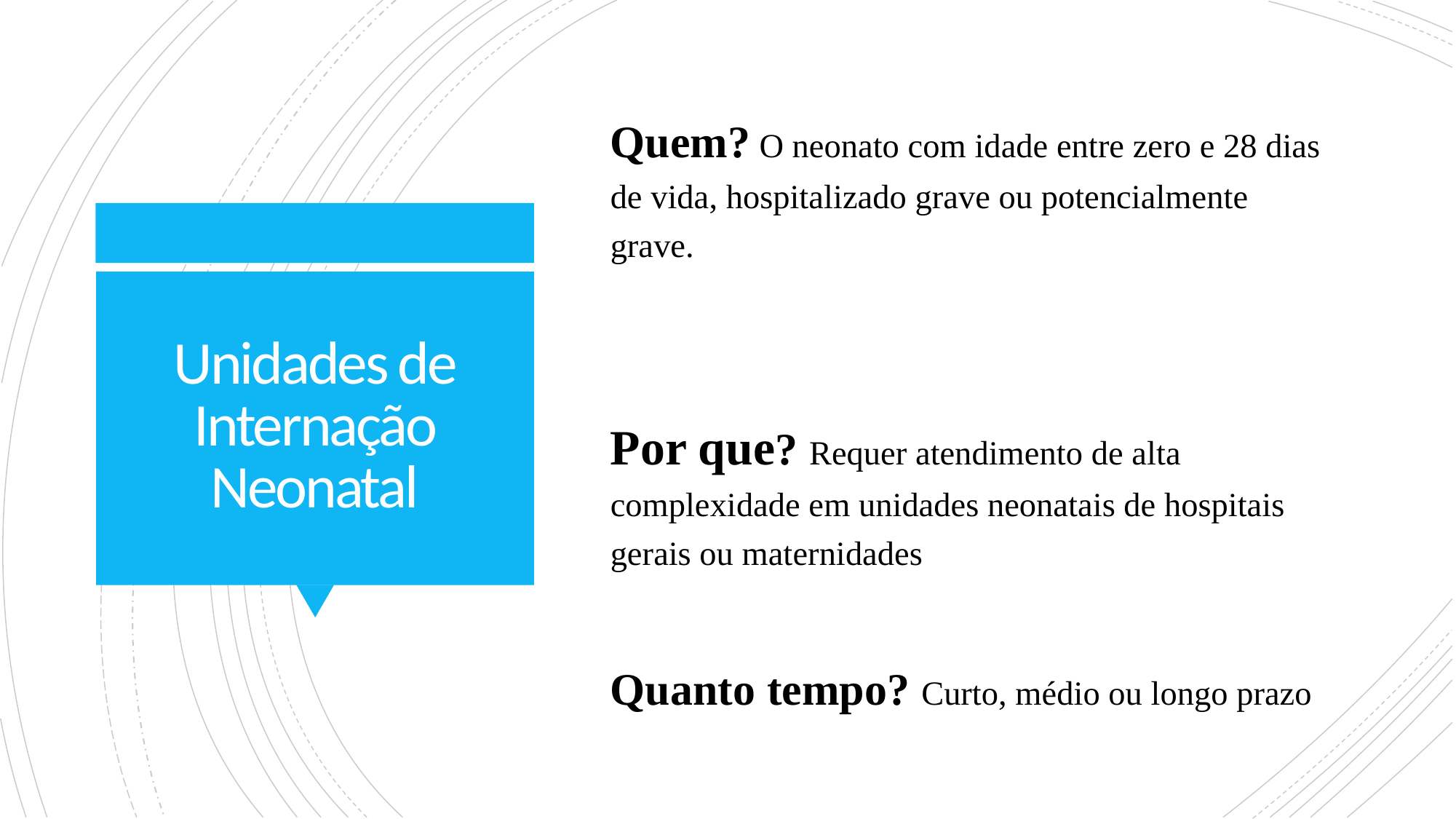

Quem? O neonato com idade entre zero e 28 dias de vida, hospitalizado grave ou potencialmente grave.

Por que? Requer atendimento de alta complexidade em unidades neonatais de hospitais gerais ou maternidades

Quanto tempo? Curto, médio ou longo prazo

# Unidades de Internação Neonatal